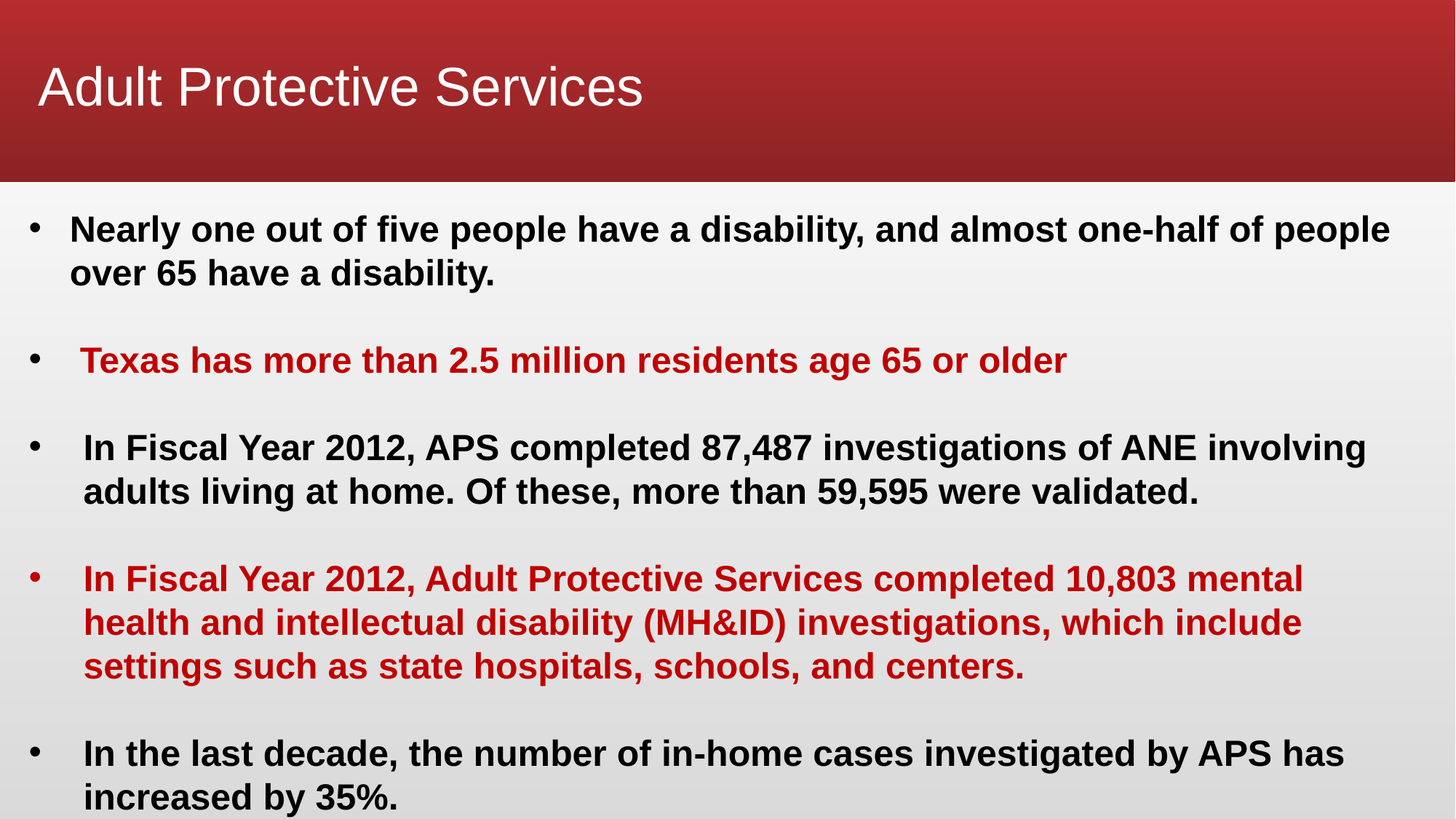

# Adult Protective Services
Nearly one out of five people have a disability, and almost one-half of people over 65 have a disability.

 Texas has more than 2.5 million residents age 65 or older

In Fiscal Year 2012, APS completed 87,487 investigations of ANE involving adults living at home. Of these, more than 59,595 were validated.

In Fiscal Year 2012, Adult Protective Services completed 10,803 mental health and intellectual disability (MH&ID) investigations, which include settings such as state hospitals, schools, and centers.

In the last decade, the number of in-home cases investigated by APS has increased by 35%.

More than 90% of the allegations of maltreatment that are validated in APS in-home cases include neglect.